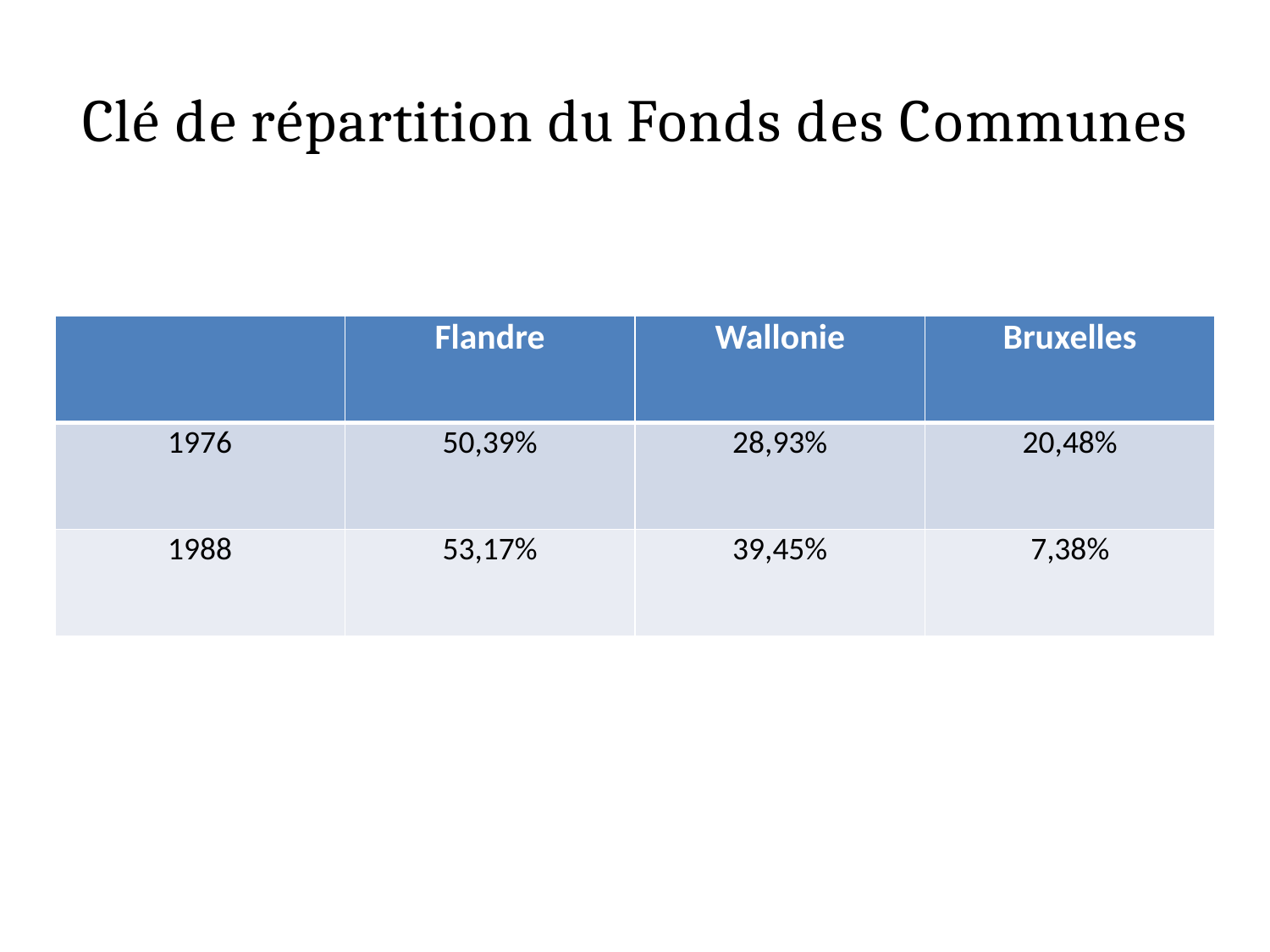

# Clé de répartition du Fonds des Communes
|  | Flandre | Wallonie | Bruxelles |
| --- | --- | --- | --- |
| 1976 | 50,39% | 28,93% | 20,48% |
| 1988 | 53,17% | 39,45% | 7,38% |